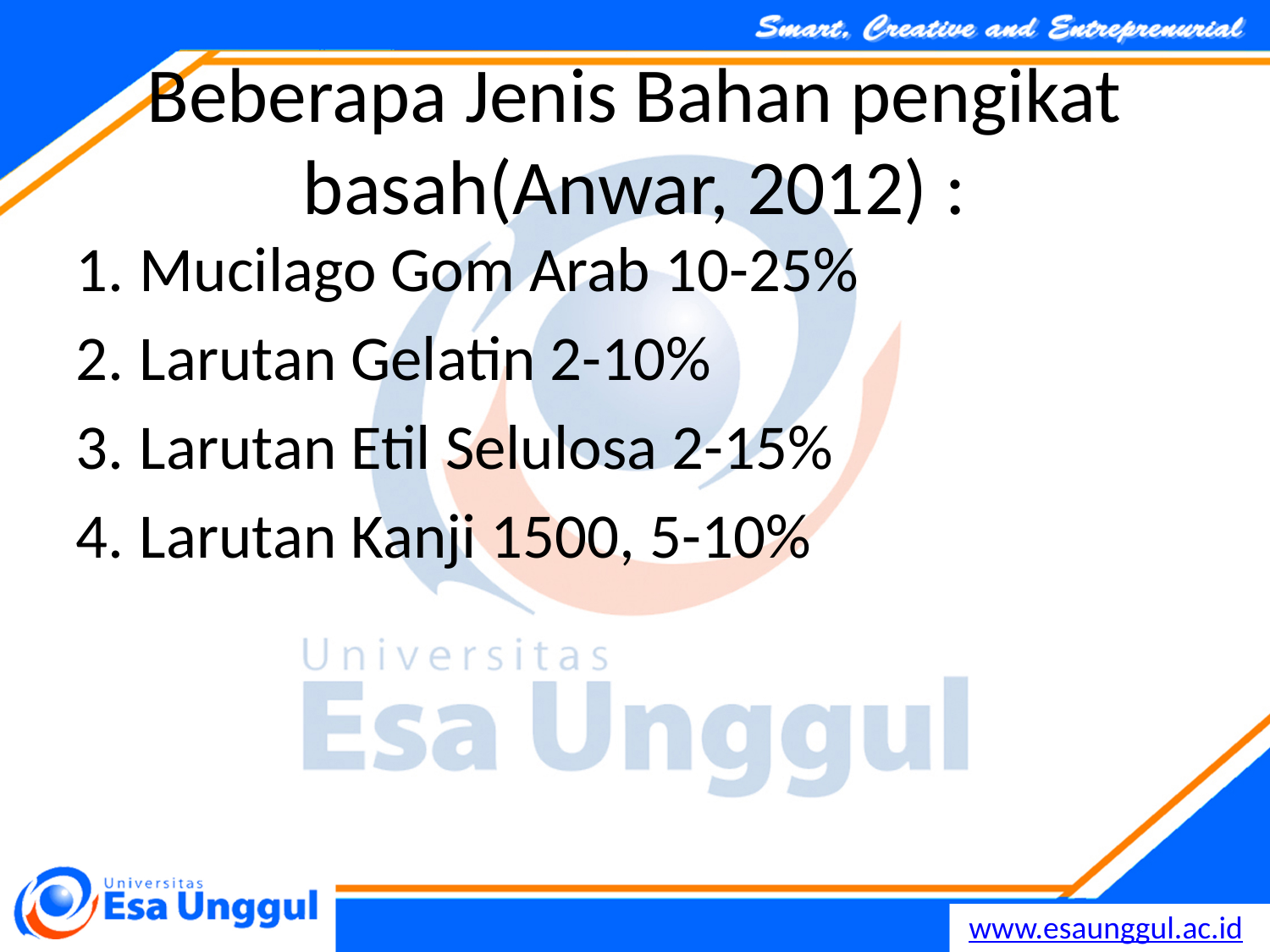

# Beberapa Jenis Bahan pengikat basah(Anwar, 2012) :
Mucilago Gom Arab 10-25%
Larutan Gelatin 2-10%
Larutan Etil Selulosa 2-15%
Larutan Kanji 1500, 5-10%